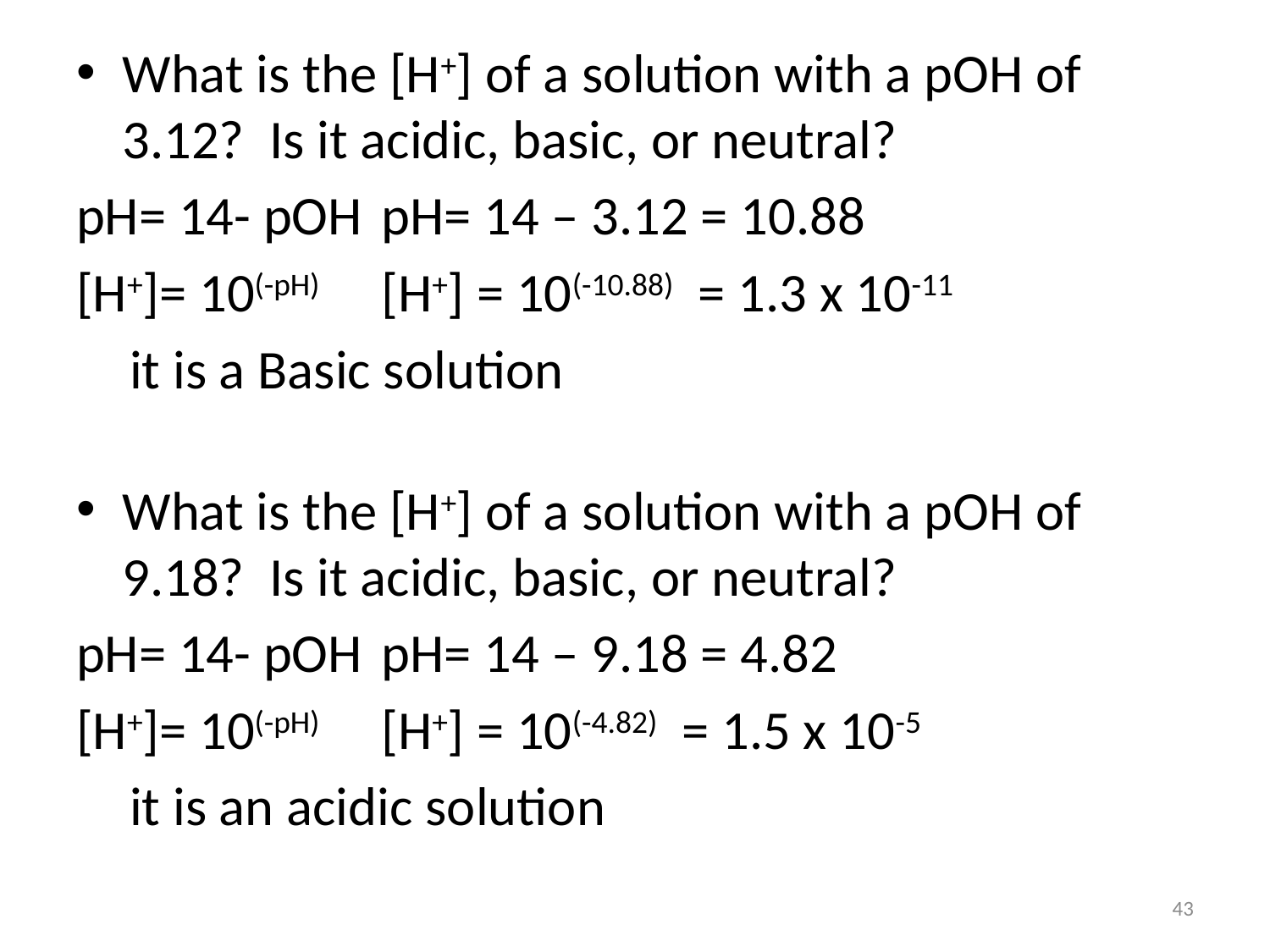

What is the [H+] of a solution with a pOH of 3.12?  Is it acidic, basic, or neutral?
pH= 14- pOH	 pH= 14 – 3.12 = 10.88
[H+]= 10(-pH)	 [H+] = 10(-10.88)  = 1.3 x 10-11
				 it is a Basic solution

What is the [H+] of a solution with a pOH of 9.18?  Is it acidic, basic, or neutral?
pH= 14- pOH	 pH= 14 – 9.18 = 4.82
[H+]= 10(-pH)	 [H+] = 10(-4.82)  = 1.5 x 10-5
				 it is an acidic solution

43